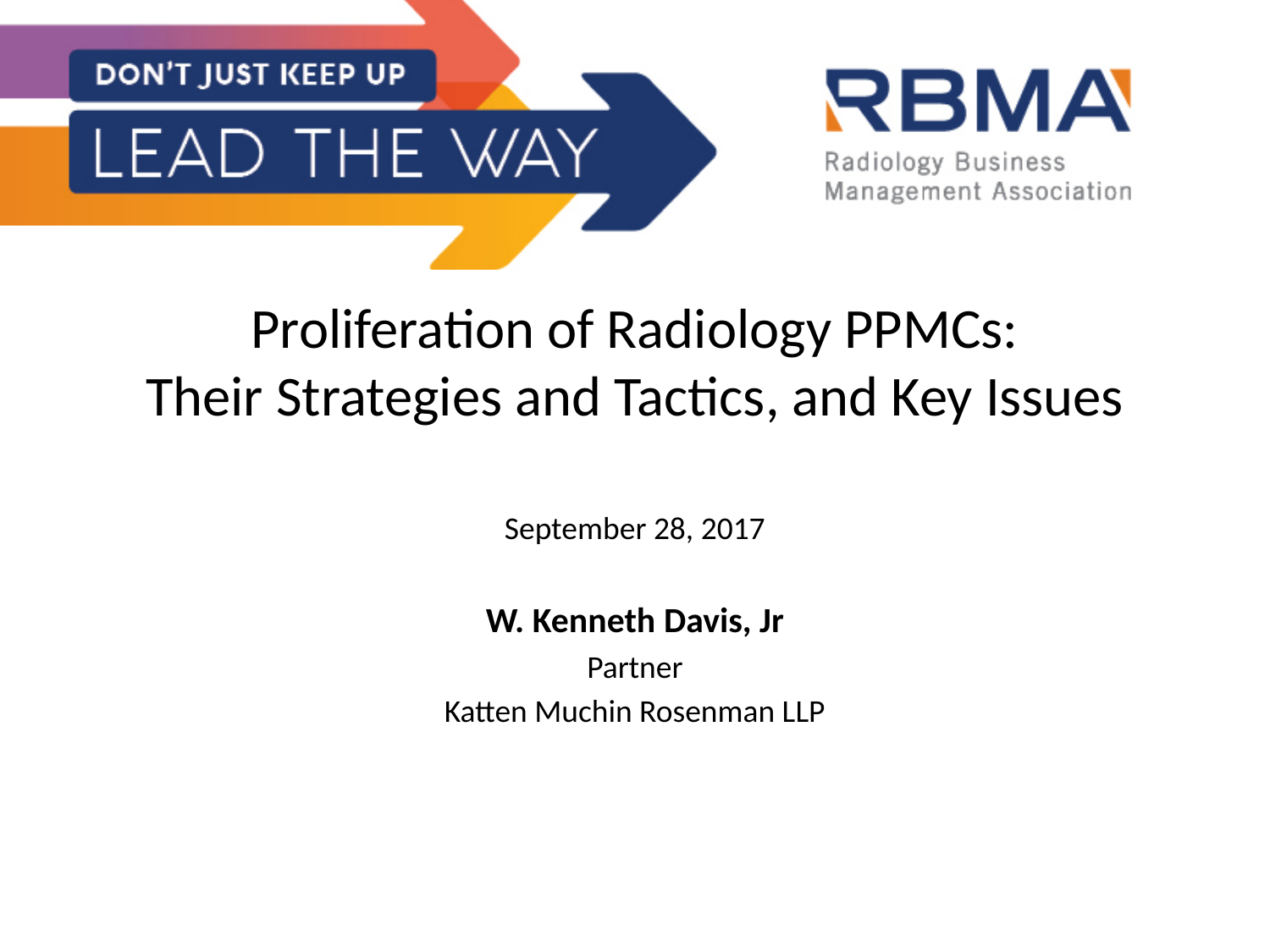

# Proliferation of Radiology PPMCs: Their Strategies and Tactics, and Key Issues
September 28, 2017

W. Kenneth Davis, Jr
Partner
Katten Muchin Rosenman LLP